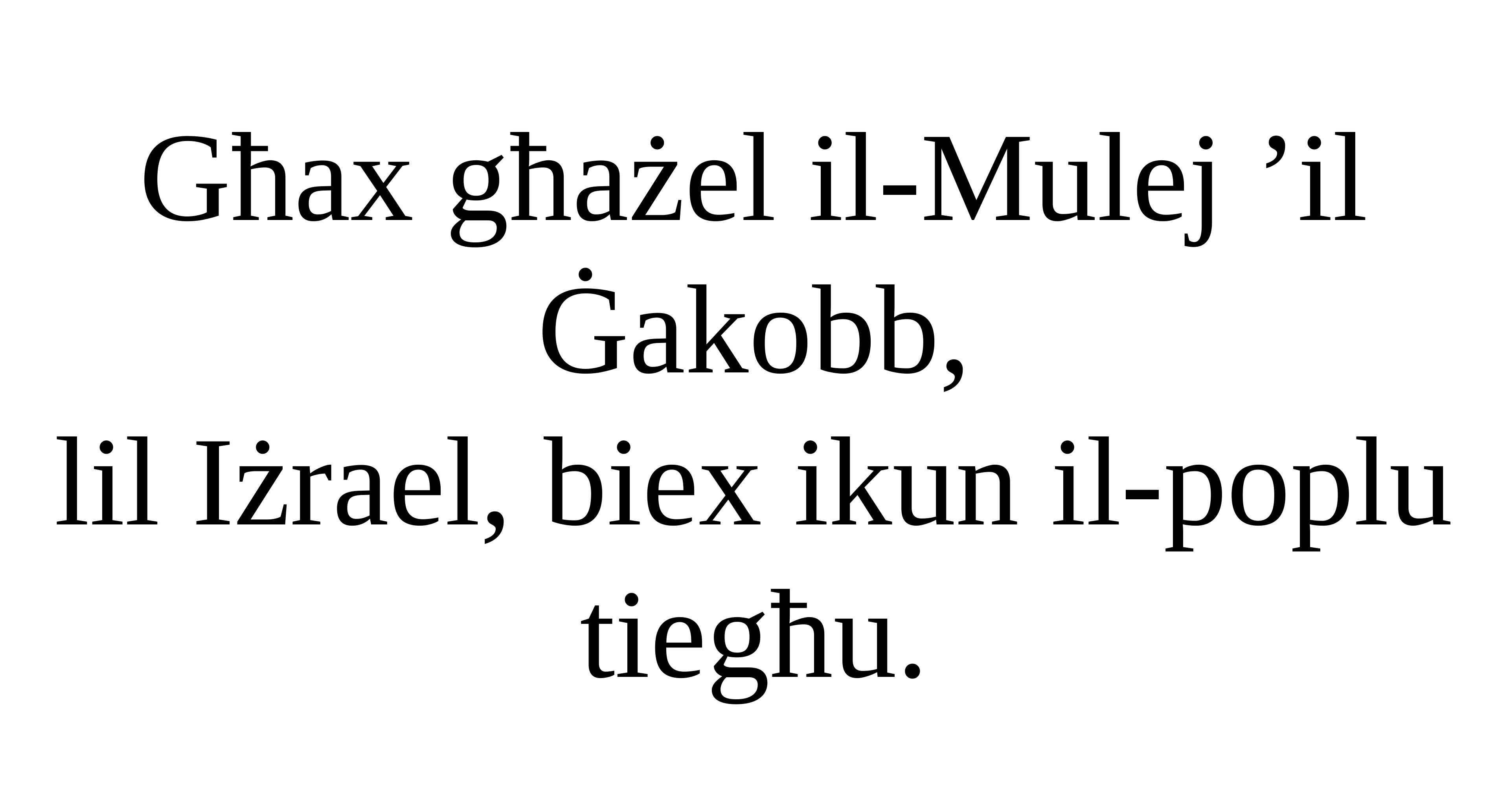

Għax għażel il-Mulej ’il Ġakobb,
lil Iżrael, biex ikun il-poplu tiegħu.